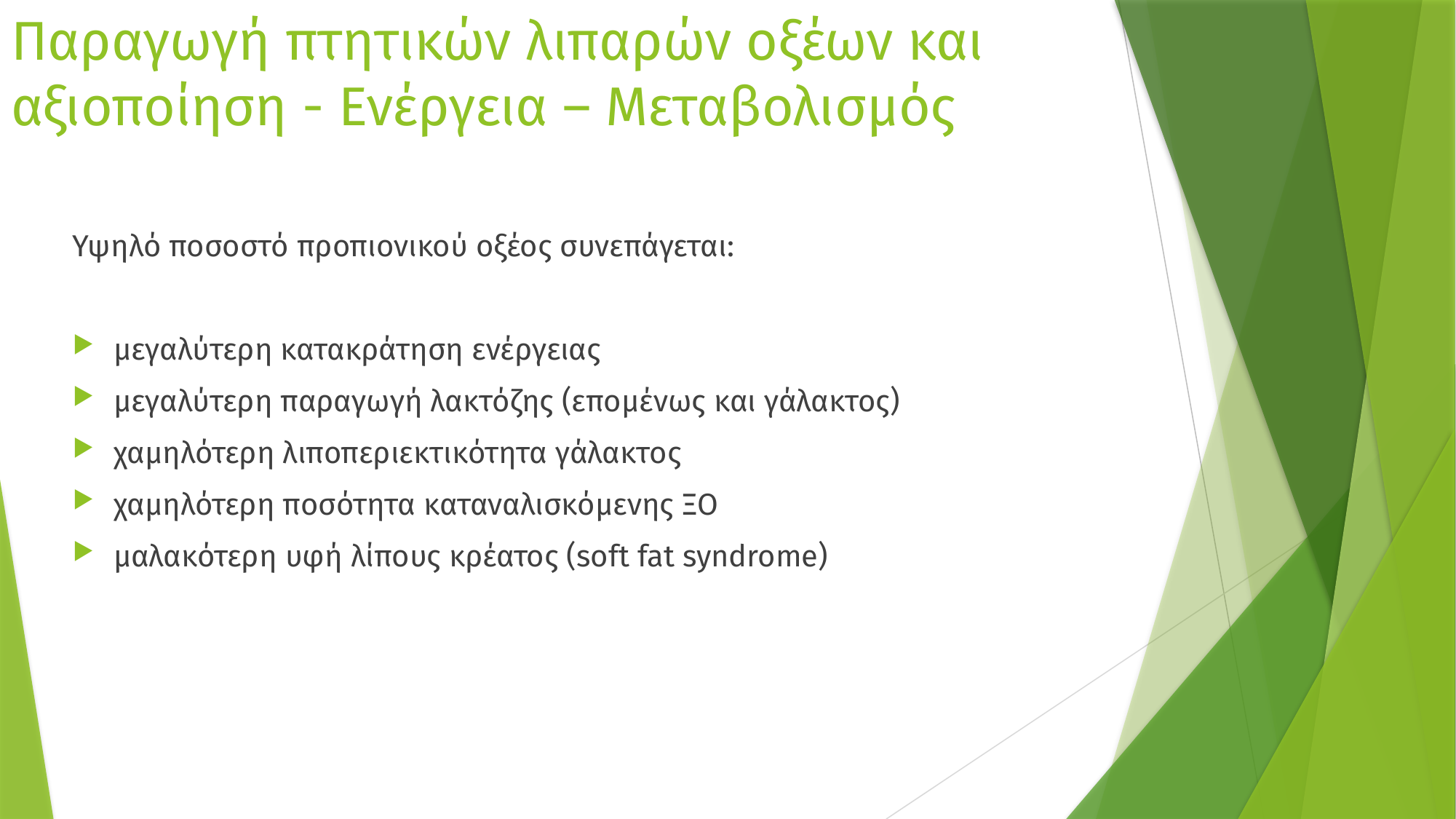

# Παραγωγή πτητικών λιπαρών οξέων και αξιοποίηση - Ενέργεια – Μεταβολισμός
Υψηλό ποσοστό προπιονικού οξέος συνεπάγεται:

μεγαλύτερη κατακράτηση ενέργειας
μεγαλύτερη παραγωγή λακτόζης (επομένως και γάλακτος)
χαμηλότερη λιποπεριεκτικότητα γάλακτος
χαμηλότερη ποσότητα καταναλισκόμενης ΞΟ
μαλακότερη υφή λίπους κρέατος (soft fat syndrome)